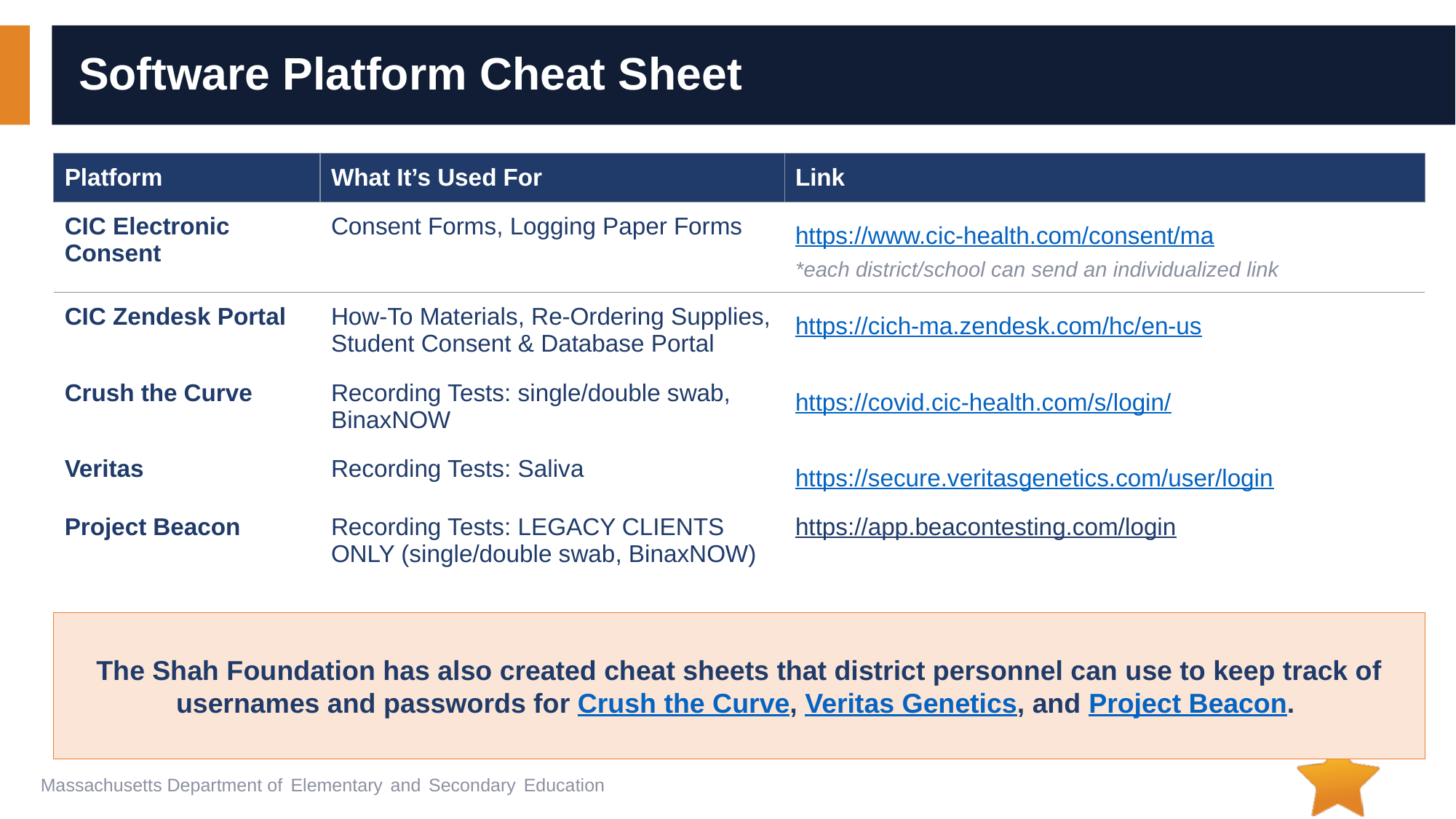

# Software Platform Cheat Sheet
| Platform | What It’s Used For | Link |
| --- | --- | --- |
| CIC Electronic Consent | Consent Forms, Logging Paper Forms | https://www.cic-health.com/consent/ma \*each district/school can send an individualized link |
| CIC Zendesk Portal | How-To Materials, Re-Ordering Supplies, Student Consent & Database Portal | https://cich-ma.zendesk.com/hc/en-us |
| Crush the Curve | Recording Tests: single/double swab, BinaxNOW | https://covid.cic-health.com/s/login/ |
| Veritas | Recording Tests: Saliva | https://secure.veritasgenetics.com/user/login |
| Project Beacon | Recording Tests: LEGACY CLIENTS ONLY (single/double swab, BinaxNOW) | https://app.beacontesting.com/login |
The Shah Foundation has also created cheat sheets that district personnel can use to keep track of usernames and passwords for Crush the Curve, Veritas Genetics, and Project Beacon.